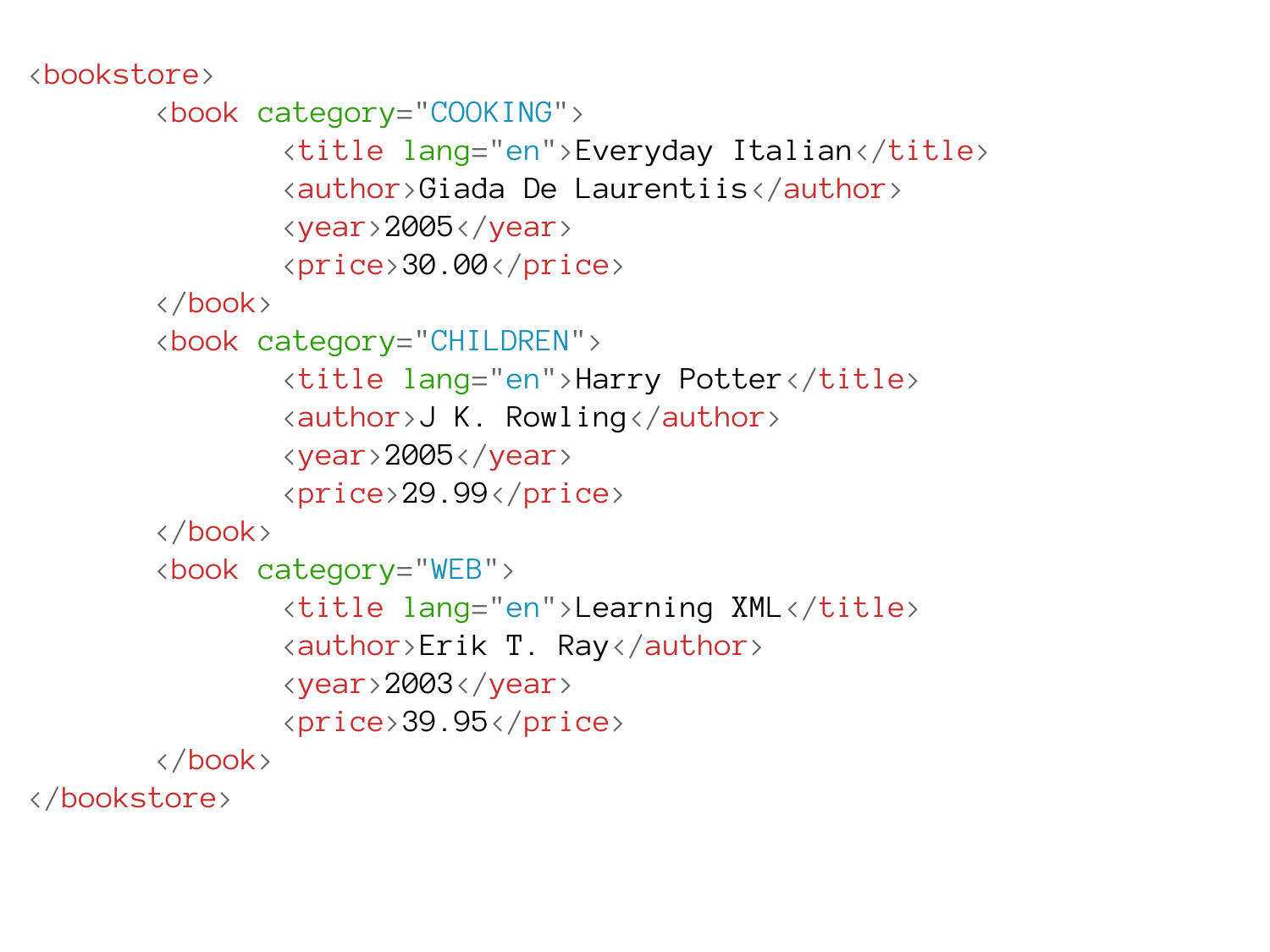

<bookstore>
	<book category="COOKING">
		<title lang="en">Everyday Italian</title> 				<author>Giada De Laurentiis</author>
		<year>2005</year>
		<price>30.00</price>
	</book>
	<book category="CHILDREN">
		<title lang="en">Harry Potter</title>
		<author>J K. Rowling</author>
		<year>2005</year>
		<price>29.99</price>
	</book>
	<book category="WEB">
		<title lang="en">Learning XML</title>
		<author>Erik T. Ray</author>
		<year>2003</year>
		<price>39.95</price>
	</book>
</bookstore>